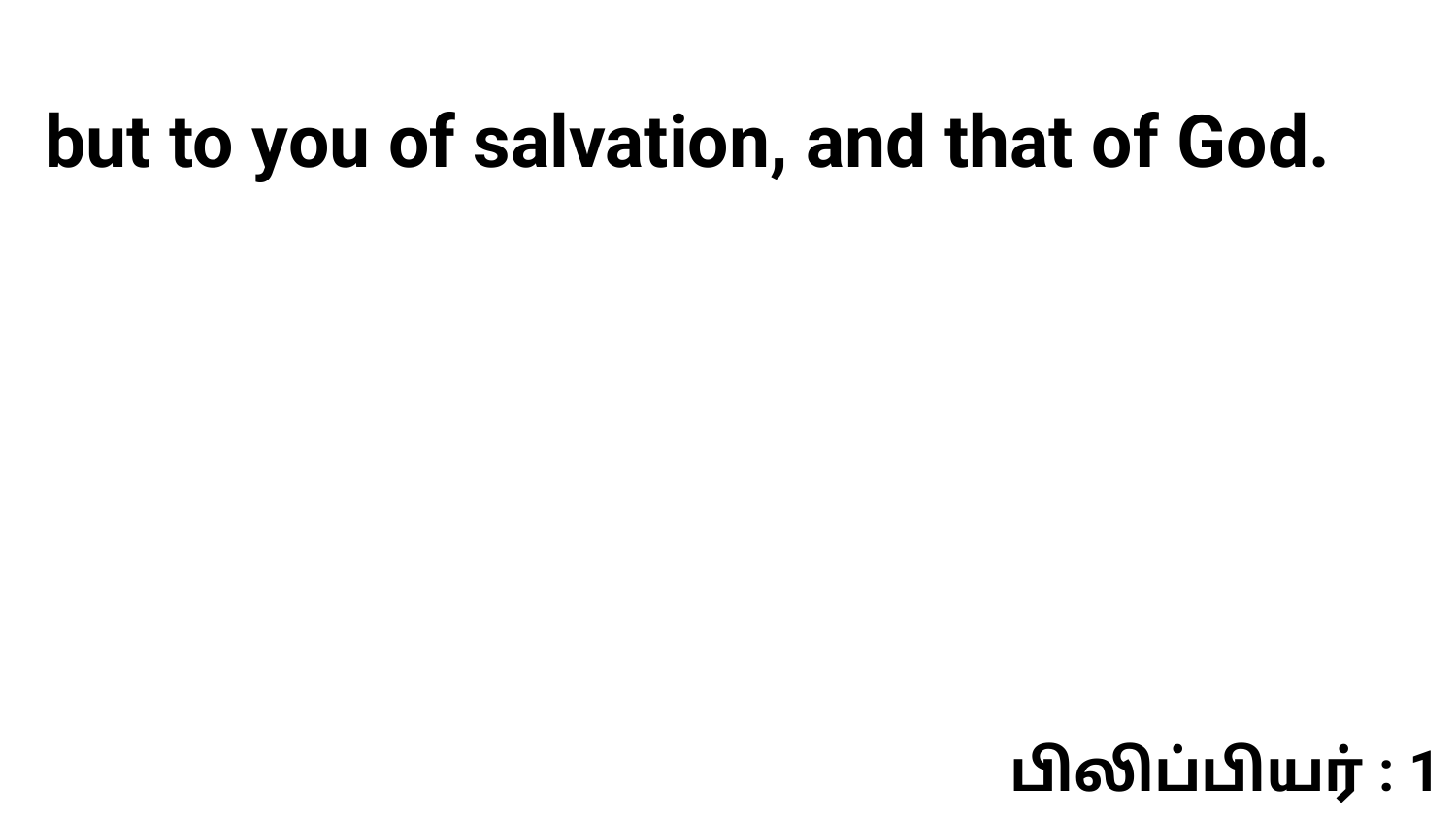

but to you of salvation, and that of God.
பிலிப்பியர் : 1